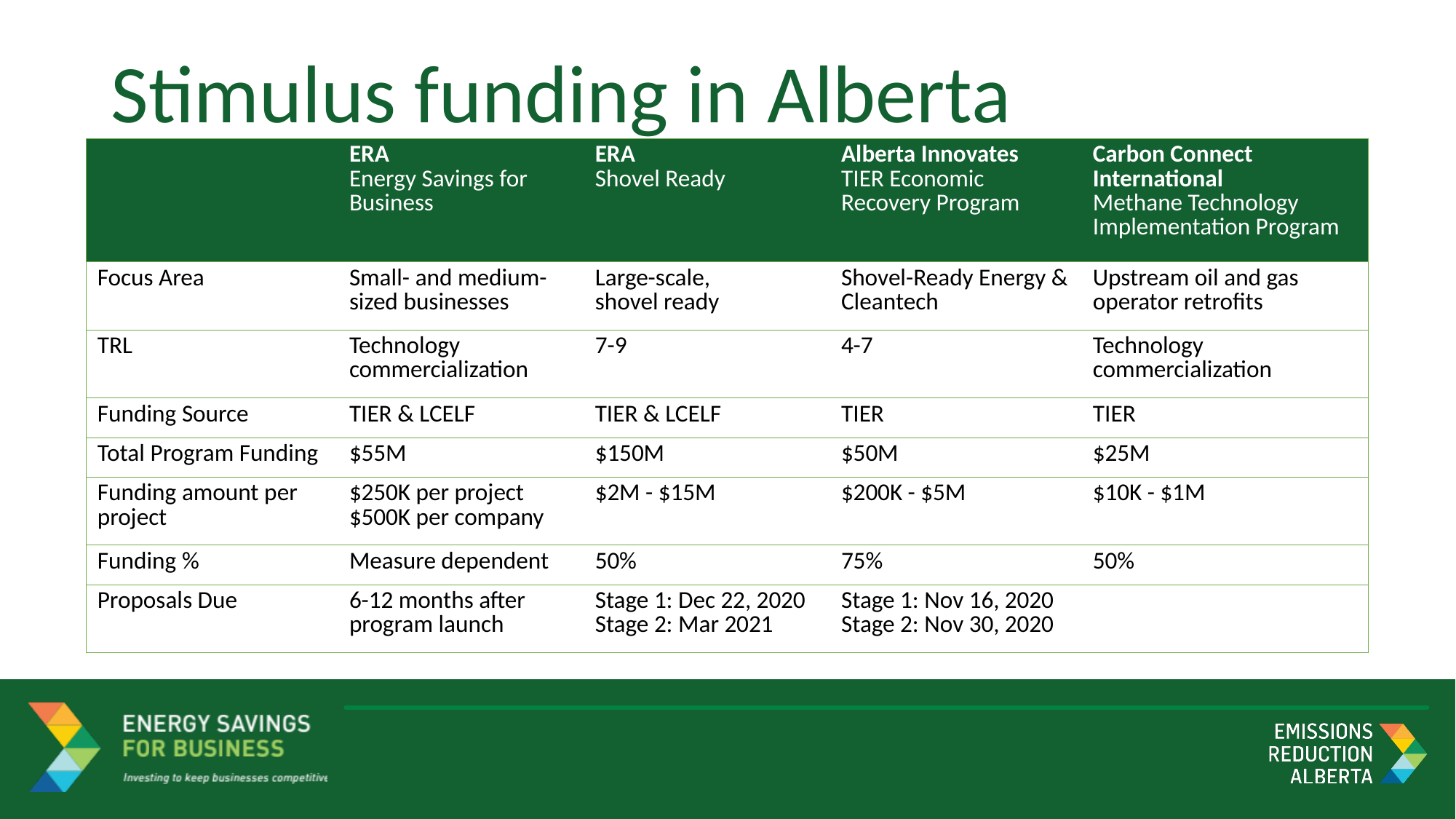

# Stimulus funding in Alberta
|  | ERA Energy Savings for Business | ERA Shovel Ready | Alberta Innovates TIER Economic Recovery Program | Carbon Connect International Methane Technology Implementation Program |
| --- | --- | --- | --- | --- |
| Focus Area | Small- and medium-sized businesses | Large-scale, shovel ready | Shovel-Ready Energy & Cleantech | Upstream oil and gas operator retrofits |
| TRL | Technology commercialization | 7-9 | 4-7 | Technology commercialization |
| Funding Source | TIER & LCELF | TIER & LCELF | TIER | TIER |
| Total Program Funding | $55M | $150M | $50M | $25M |
| Funding amount per project | $250K per project $500K per company | $2M - $15M | $200K - $5M | $10K - $1M |
| Funding % | Measure dependent | 50% | 75% | 50% |
| Proposals Due | 6-12 months after program launch | Stage 1: Dec 22, 2020 Stage 2: Mar 2021 | Stage 1: Nov 16, 2020 Stage 2: Nov 30, 2020 |  |